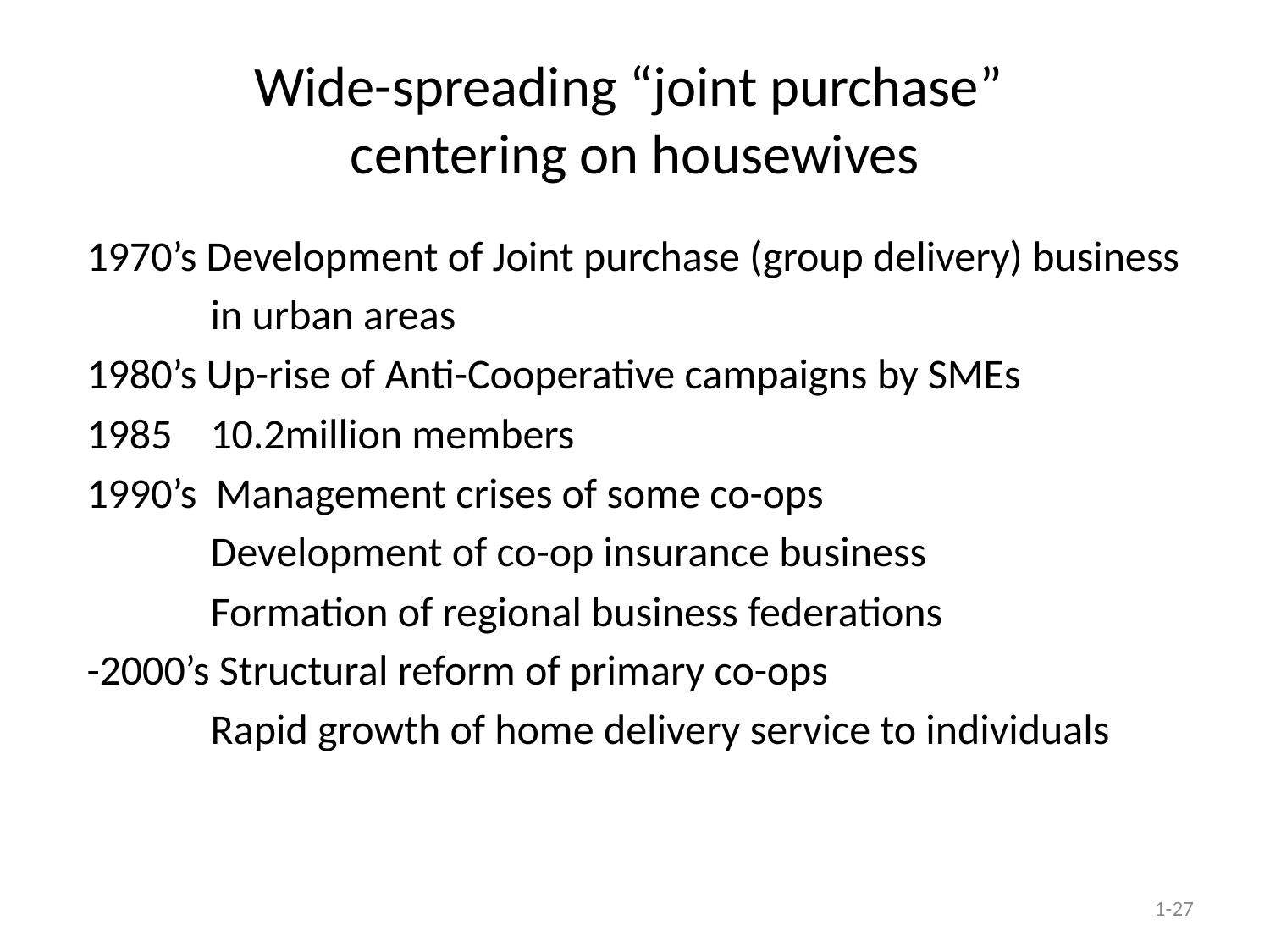

# Wide-spreading “joint purchase” centering on housewives
1970’s Development of Joint purchase (group delivery) business
             in urban areas
1980’s Up-rise of Anti-Cooperative campaigns by SMEs
1985    10.2million members
1990’s  Management crises of some co-ops
             Development of co-op insurance business
             Formation of regional business federations
-2000’s Structural reform of primary co-ops
             Rapid growth of home delivery service to individuals

1-27